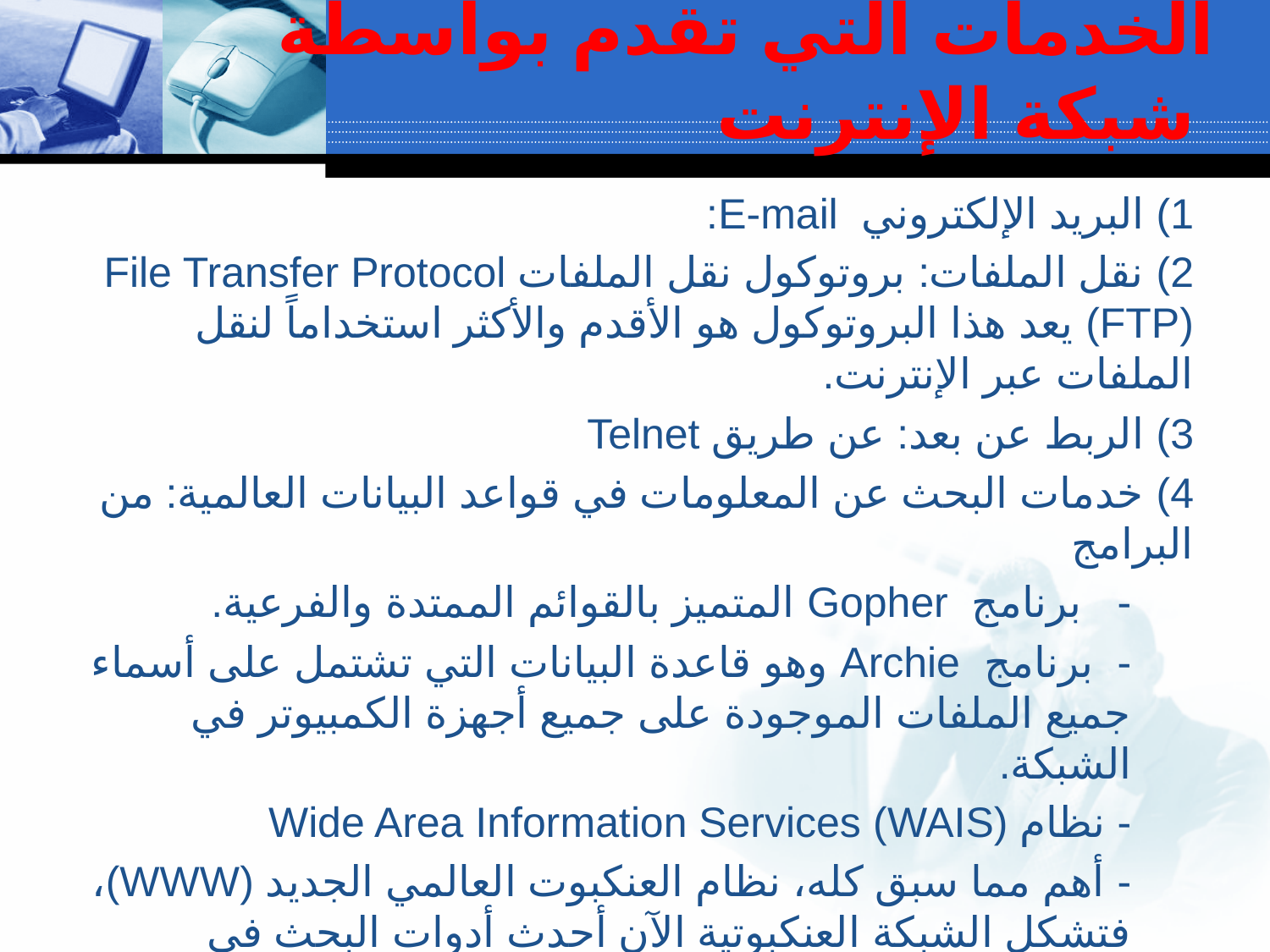

# الخدمات التي تقدم بواسطة شبكة الإنترنت
1) البريد الإلكتروني  E-mail:
2) نقل الملفات: بروتوكول نقل الملفات File Transfer Protocol (FTP) يعد هذا البروتوكول هو الأقدم والأكثر استخداماً لنقل الملفات عبر الإنترنت.
3) الربط عن بعد: عن طريق Telnet
4) خدمات البحث عن المعلومات في قواعد البيانات العالمية: من البرامج
-   برنامج  Gopher المتميز بالقوائم الممتدة والفرعية.
-  برنامج  Archie وهو قاعدة البيانات التي تشتمل على أسماء جميع الملفات الموجودة على جميع أجهزة الكمبيوتر في الشبكة.
- نظام (WAIS) Wide Area Information Services
- أهم مما سبق كله، نظام العنكبوت العالمي الجديد (WWW)، فتشكل الشبكة العنكبوتية الآن أحدث أدوات البحث في الإنترنت على الإطلاق، وبشيوع استخدامها انحسرت في الوقت الحاضر الأدوات الأخرى.